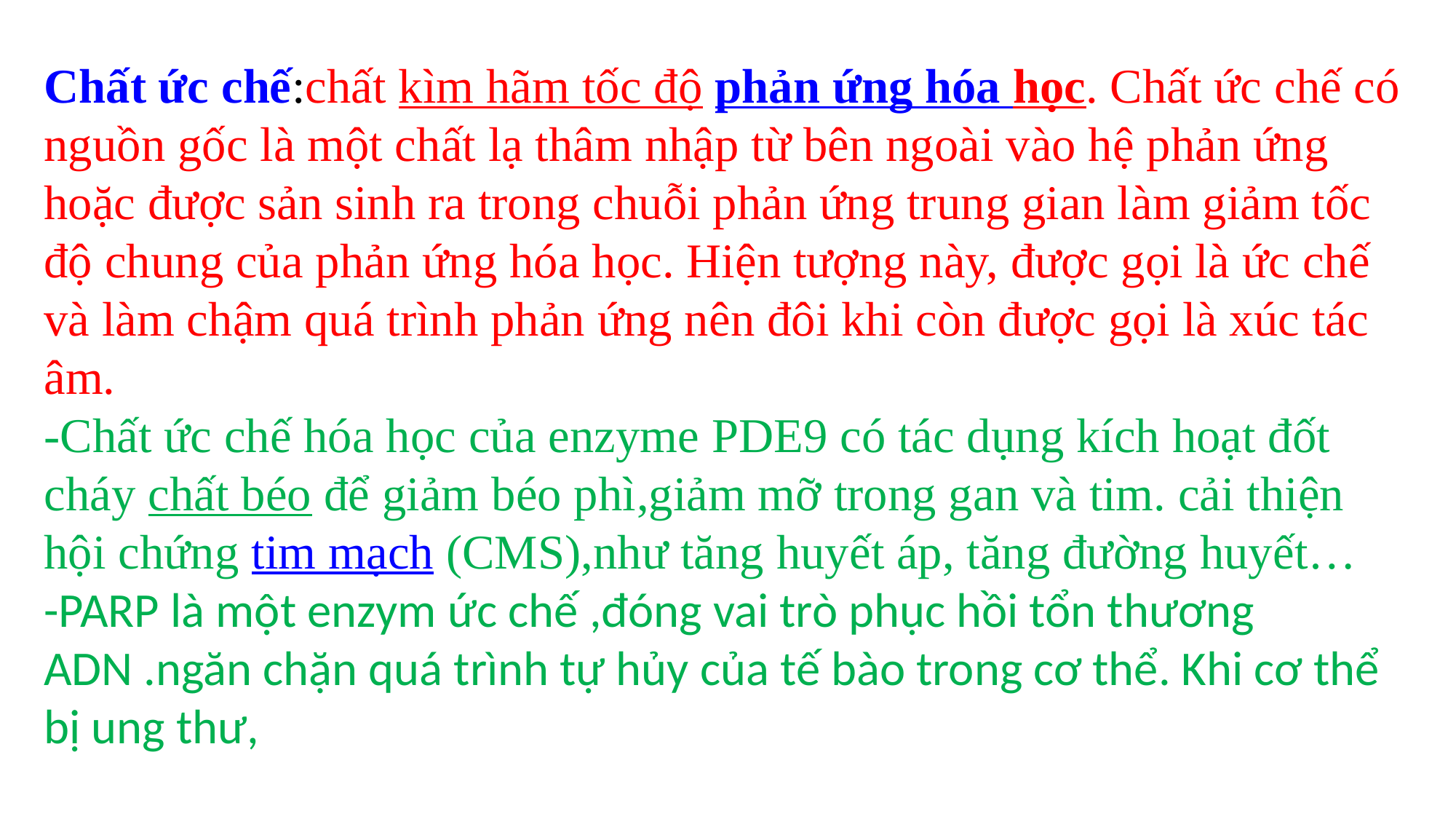

Chất ức chế:chất kìm hãm tốc độ phản ứng hóa học. Chất ức chế có nguồn gốc là một chất lạ thâm nhập từ bên ngoài vào hệ phản ứng hoặc được sản sinh ra trong chuỗi phản ứng trung gian làm giảm tốc độ chung của phản ứng hóa học. Hiện tượng này, được gọi là ức chế và làm chậm quá trình phản ứng nên đôi khi còn được gọi là xúc tác âm.
-Chất ức chế hóa học của enzyme PDE9 có tác dụng kích hoạt đốt cháy chất béo để giảm béo phì,giảm mỡ trong gan và tim. cải thiện hội chứng tim mạch (CMS),như tăng huyết áp, tăng đường huyết…
-PARP là một enzym ức chế ,đóng vai trò phục hồi tổn thương ADN .ngăn chặn quá trình tự hủy của tế bào trong cơ thể. Khi cơ thể bị ung thư,